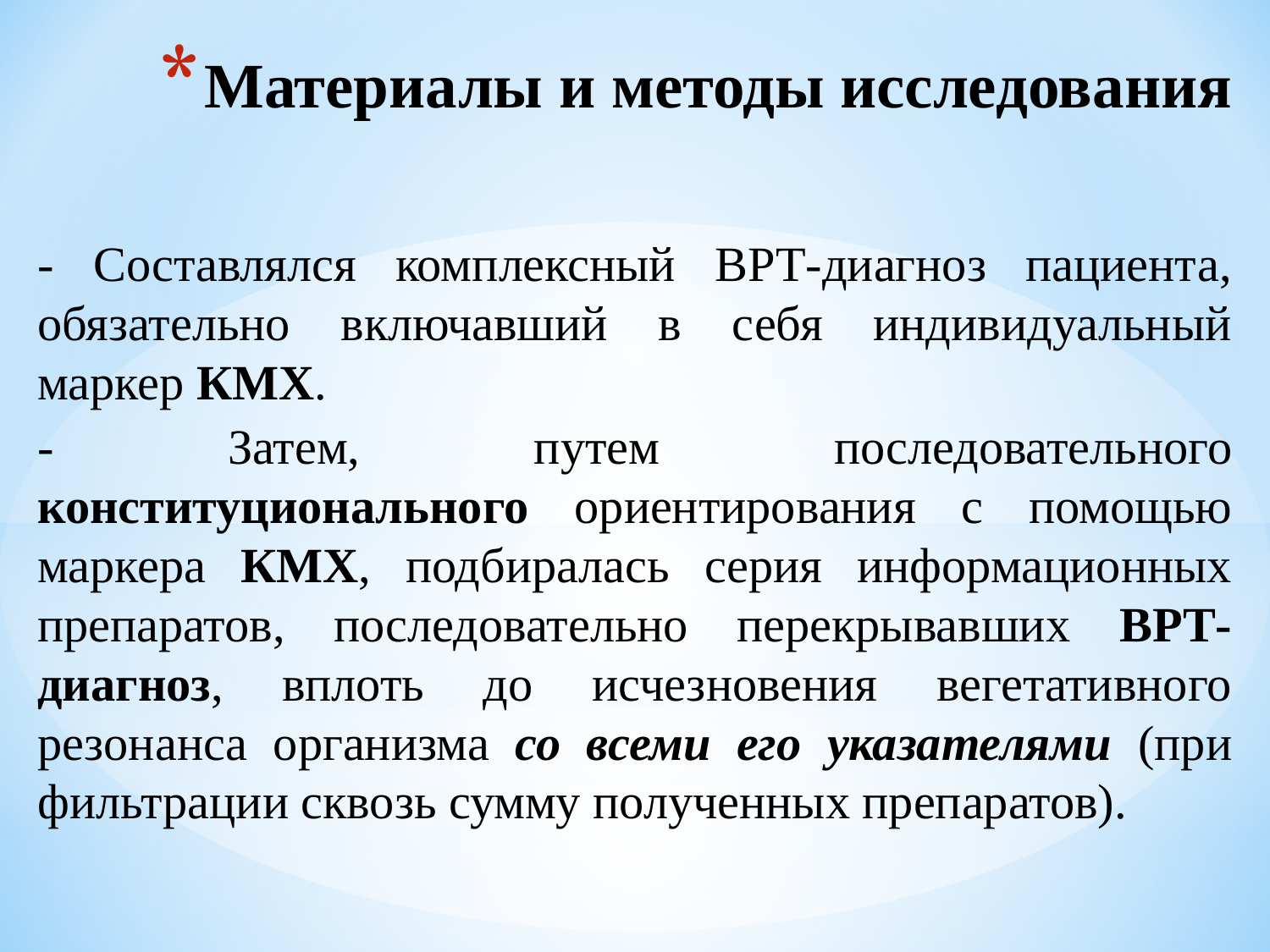

# Материалы и методы исследования
- Составлялся комплексный ВРТ-диагноз пациента, обязательно включавший в себя индивидуальный маркер КМХ.
- Затем, путем последовательного конституционального ориентирования с помощью маркера КМХ, подбиралась серия информационных препаратов, последовательно перекрывавших ВРТ-диагноз, вплоть до исчезновения вегетативного резонанса организма со всеми его указателями (при фильтрации сквозь сумму полученных препаратов).